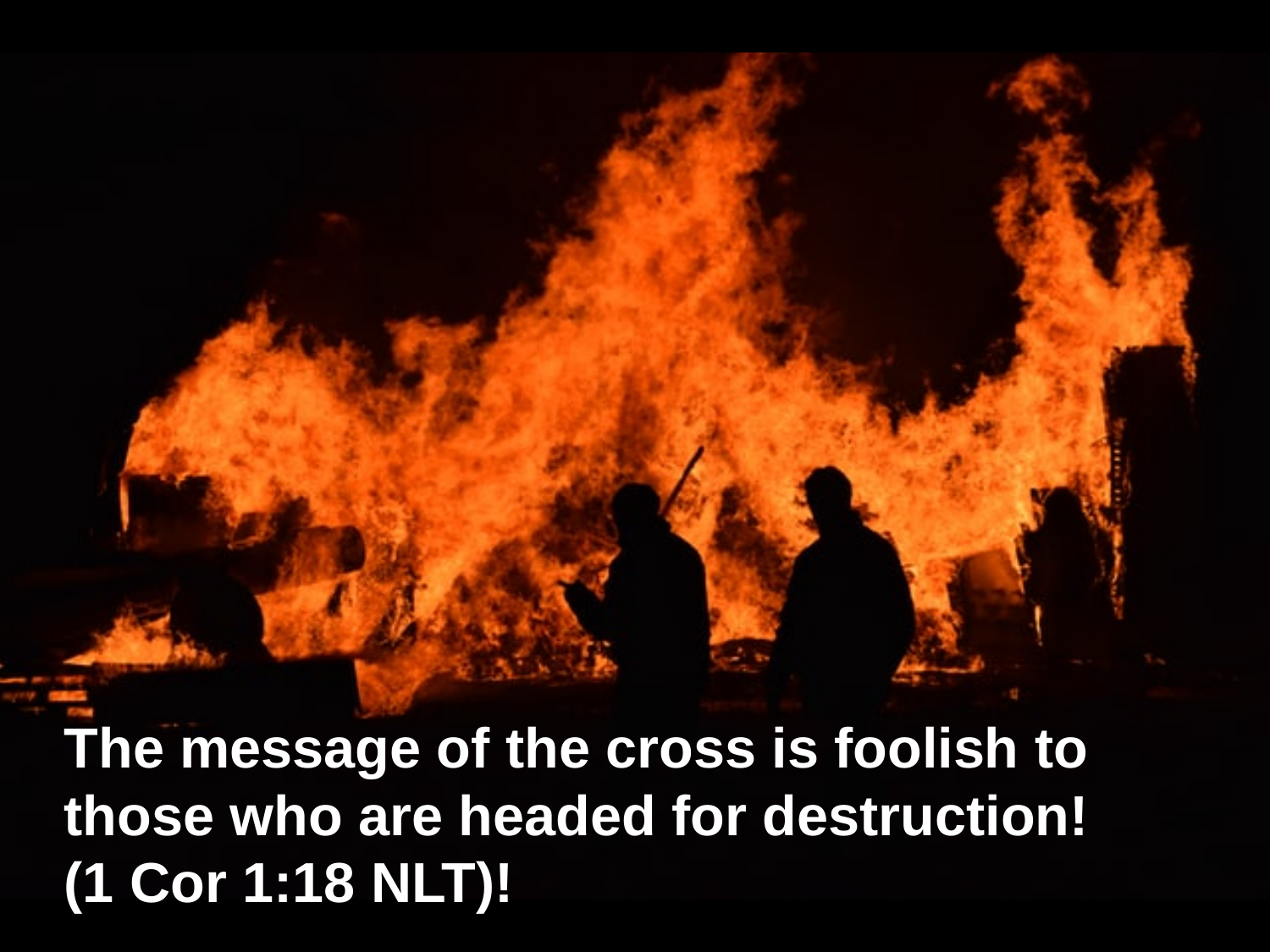

The message of the cross is foolish to those who are headed for destruction!
(1 Cor 1:18 NLT)!